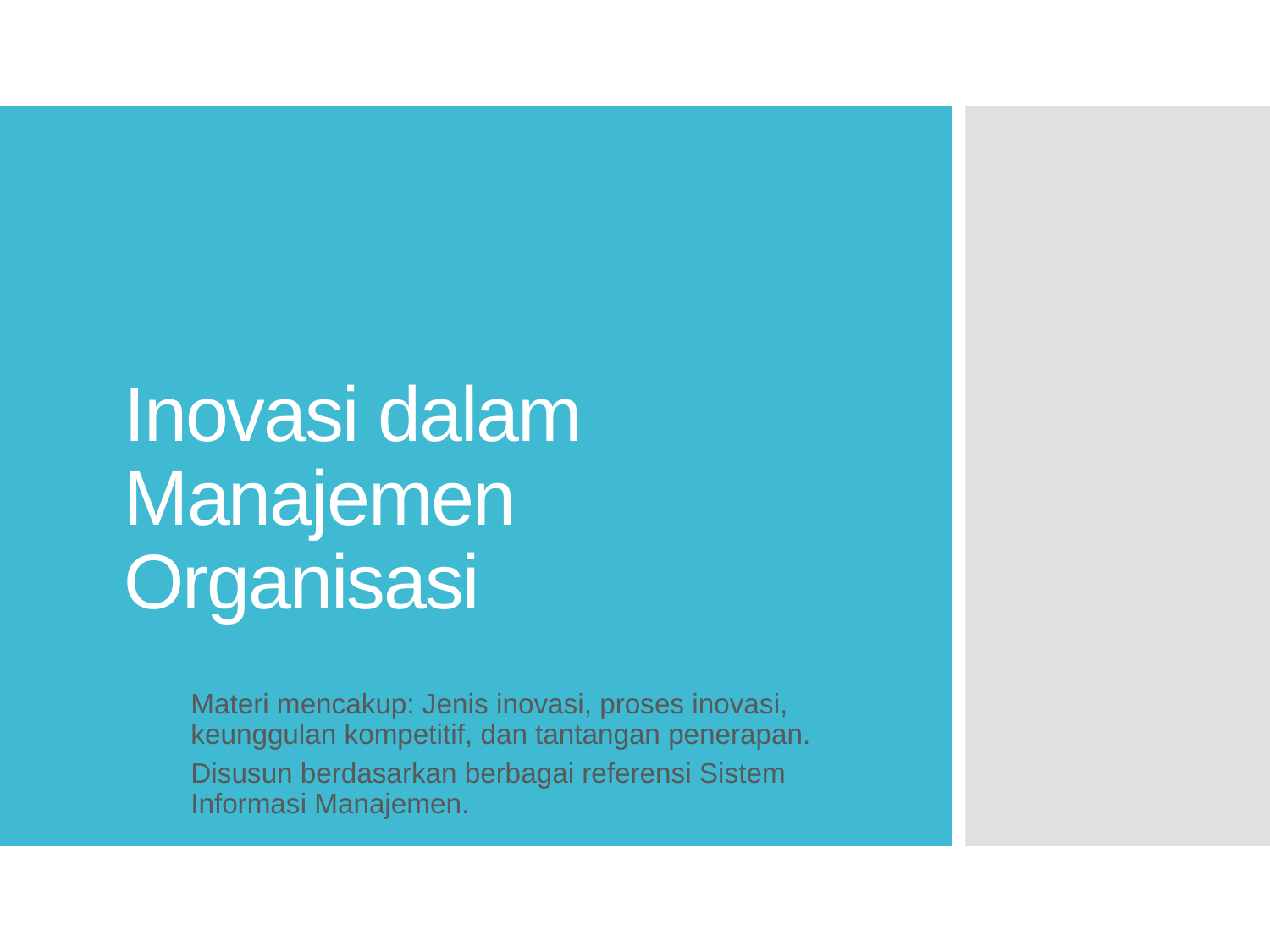

# Inovasi dalam Manajemen Organisasi

Materi mencakup: Jenis inovasi, proses inovasi, keunggulan kompetitif, dan tantangan penerapan.
Disusun berdasarkan berbagai referensi Sistem Informasi Manajemen.